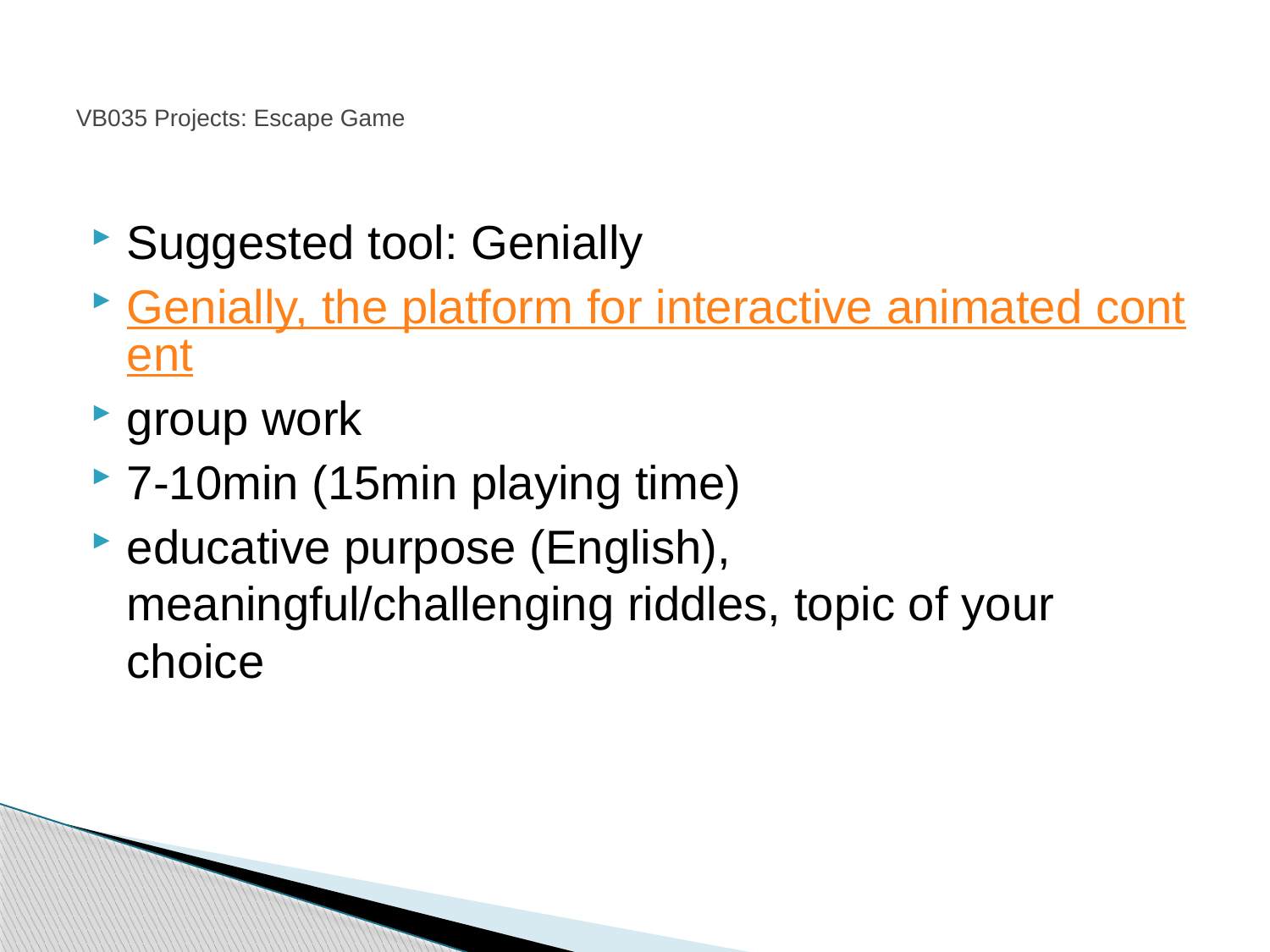

# VB035 Projects: Escape Game
Suggested tool: Genially
Genially, the platform for interactive animated content
group work
7-10min (15min playing time)
educative purpose (English), meaningful/challenging riddles, topic of your choice